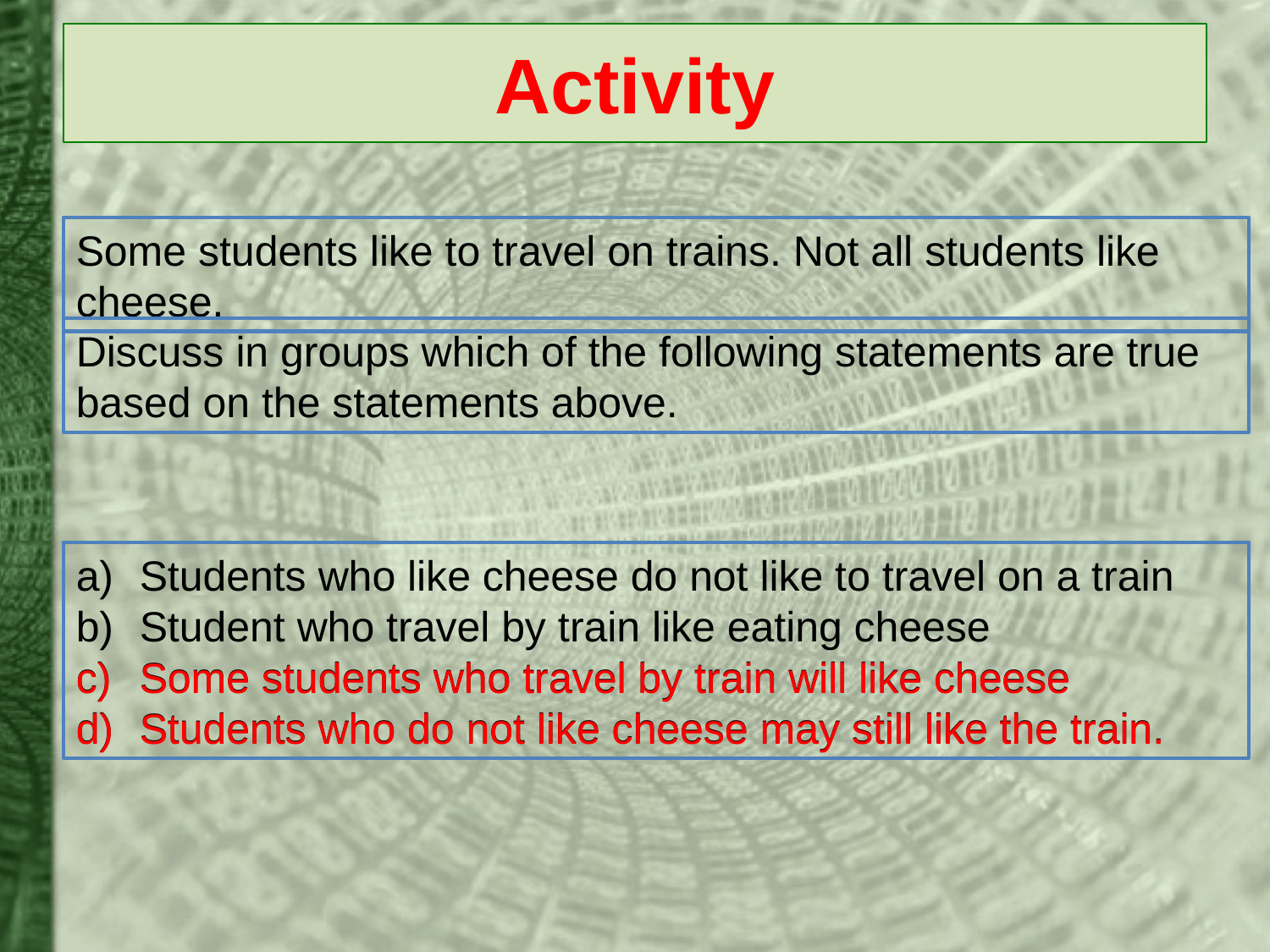

# Activity
Some students like to travel on trains. Not all students like cheese.
Discuss in groups which of the following statements are true based on the statements above.
Students who like cheese do not like to travel on a train
Student who travel by train like eating cheese
Some students who travel by train will like cheese
Students who do not like cheese may still like the train.
Some students who travel by train will like cheese
Students who do not like cheese may still like the train.